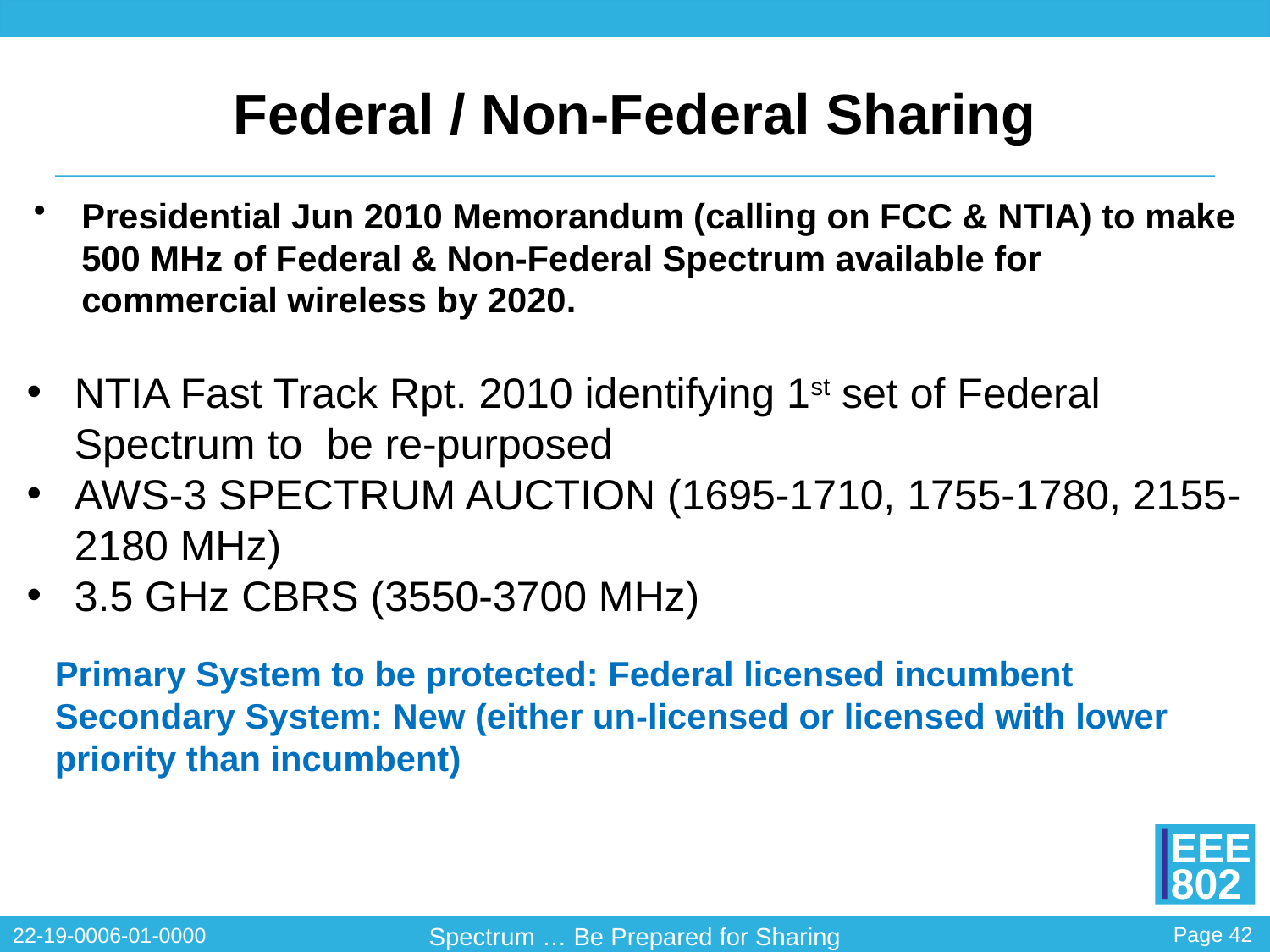

# Federal / Non-Federal Sharing
Presidential Jun 2010 Memorandum (calling on FCC & NTIA) to make 500 MHz of Federal & Non-Federal Spectrum available for commercial wireless by 2020.
NTIA Fast Track Rpt. 2010 identifying 1st set of Federal Spectrum to  be re-purposed
AWS-3 SPECTRUM AUCTION (1695-1710, 1755-1780, 2155-2180 MHz)
3.5 GHz CBRS (3550-3700 MHz)
Primary System to be protected: Federal licensed incumbent
Secondary System: New (either un-licensed or licensed with lower priority than incumbent)